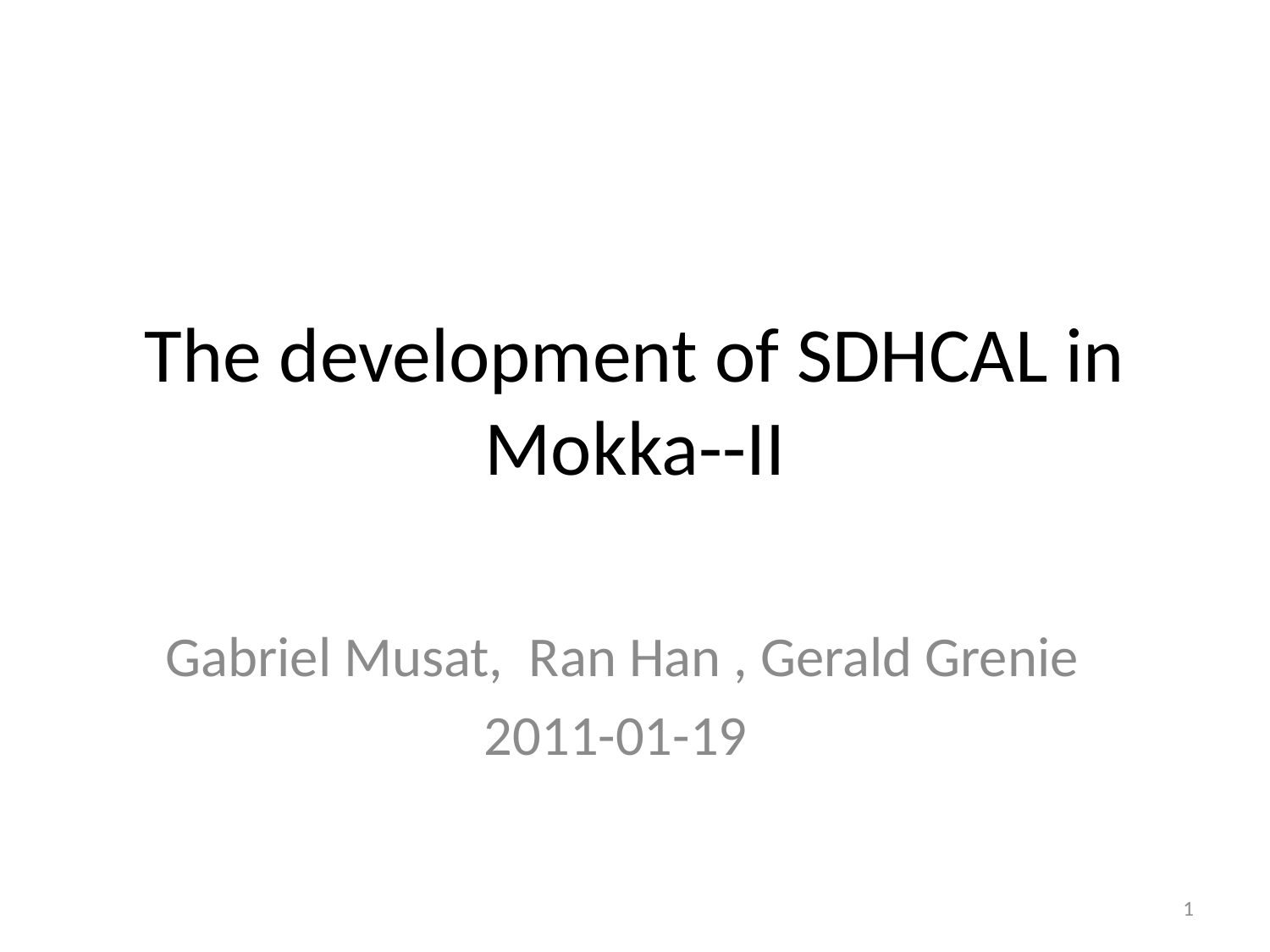

# The development of SDHCAL in Mokka--II
Gabriel Musat,  Ran Han , Gerald Grenie
2011-01-19
1